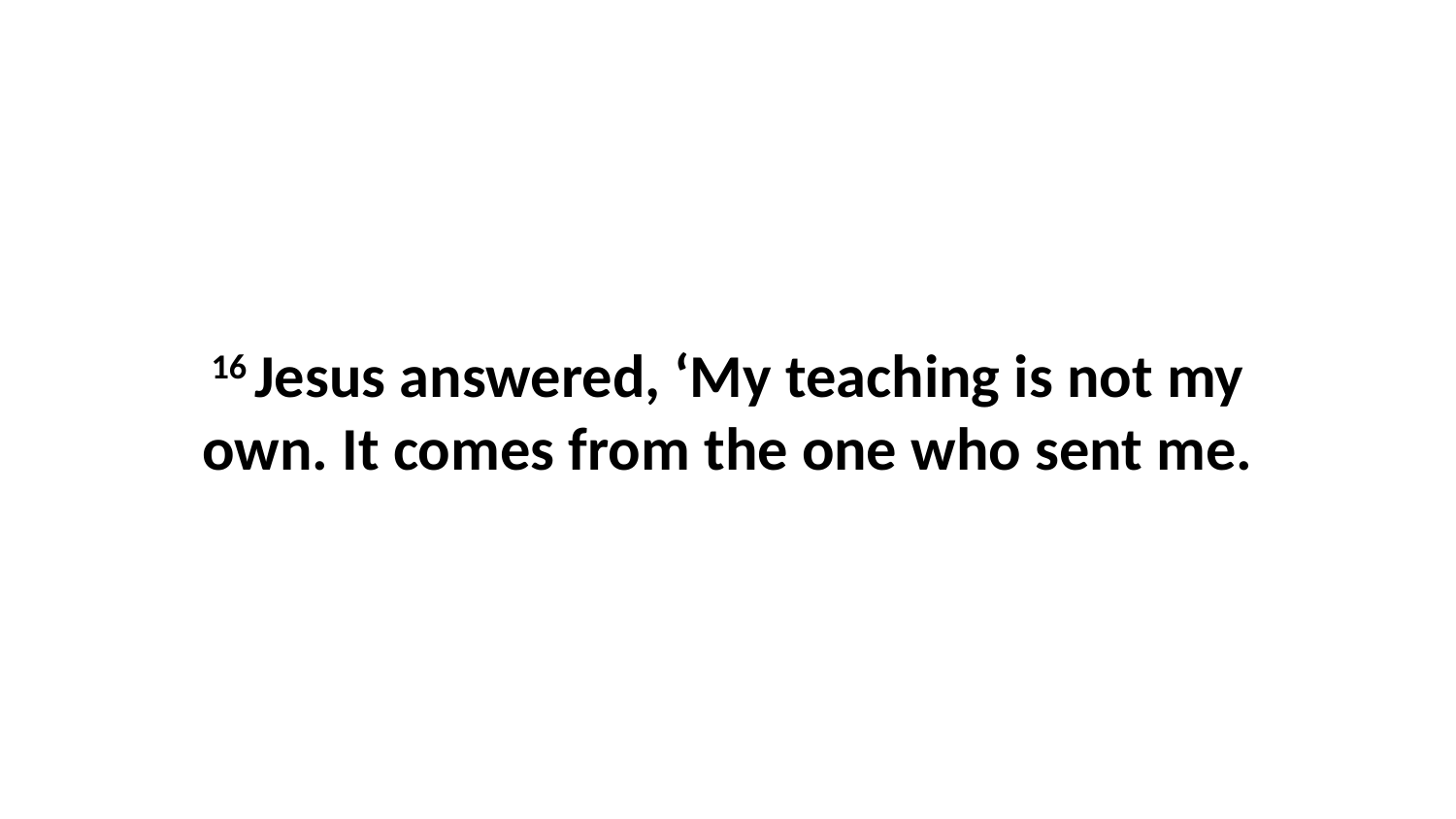

16 Jesus answered, ‘My teaching is not my own. It comes from the one who sent me.